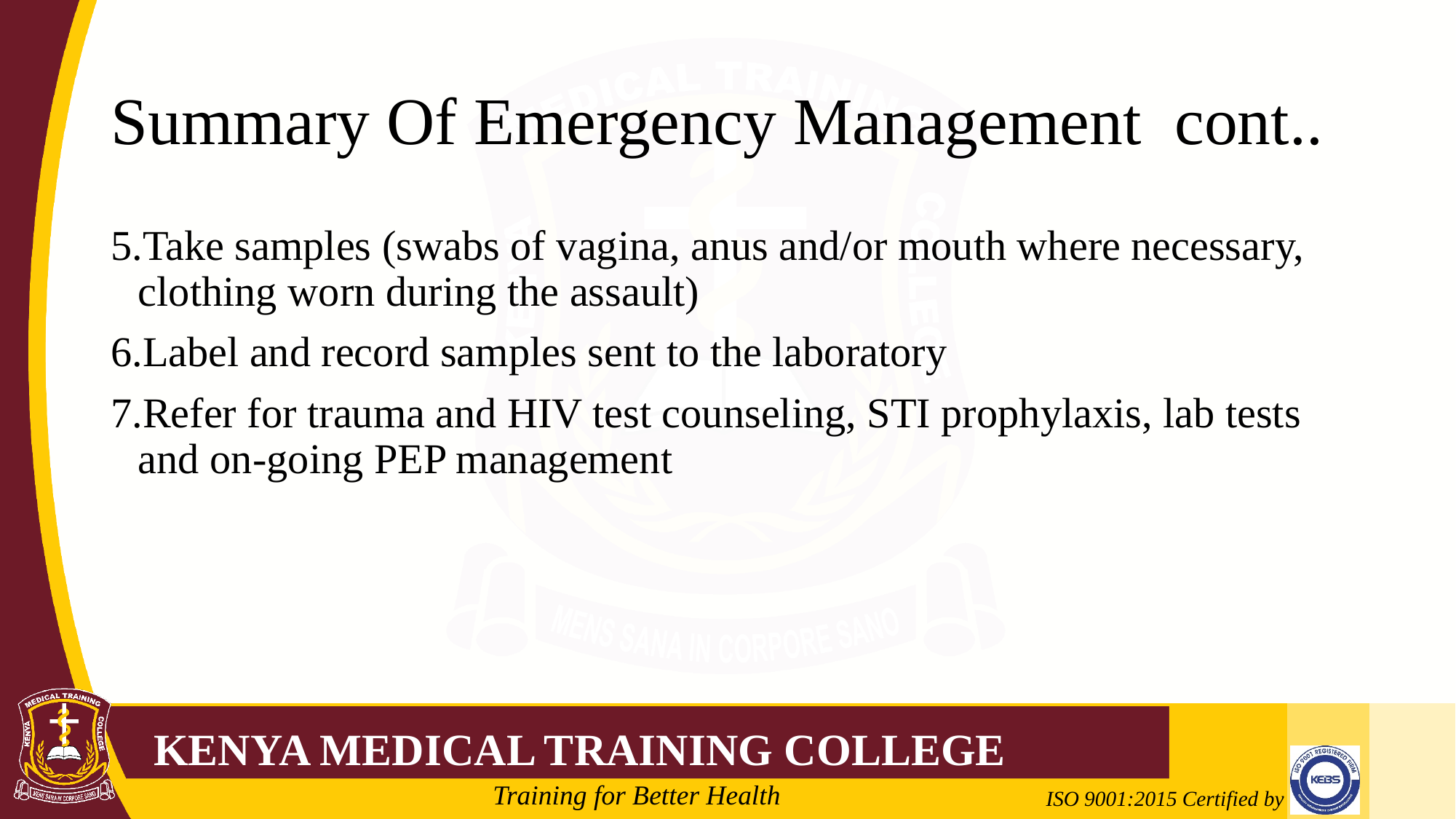

# Summary Of Emergency Management  cont..
5.Take samples (swabs of vagina, anus and/or mouth where necessary, clothing worn during the assault)
6.Label and record samples sent to the laboratory
7.Refer for trauma and HIV test counseling, STI prophylaxis, lab tests and on-going PEP management